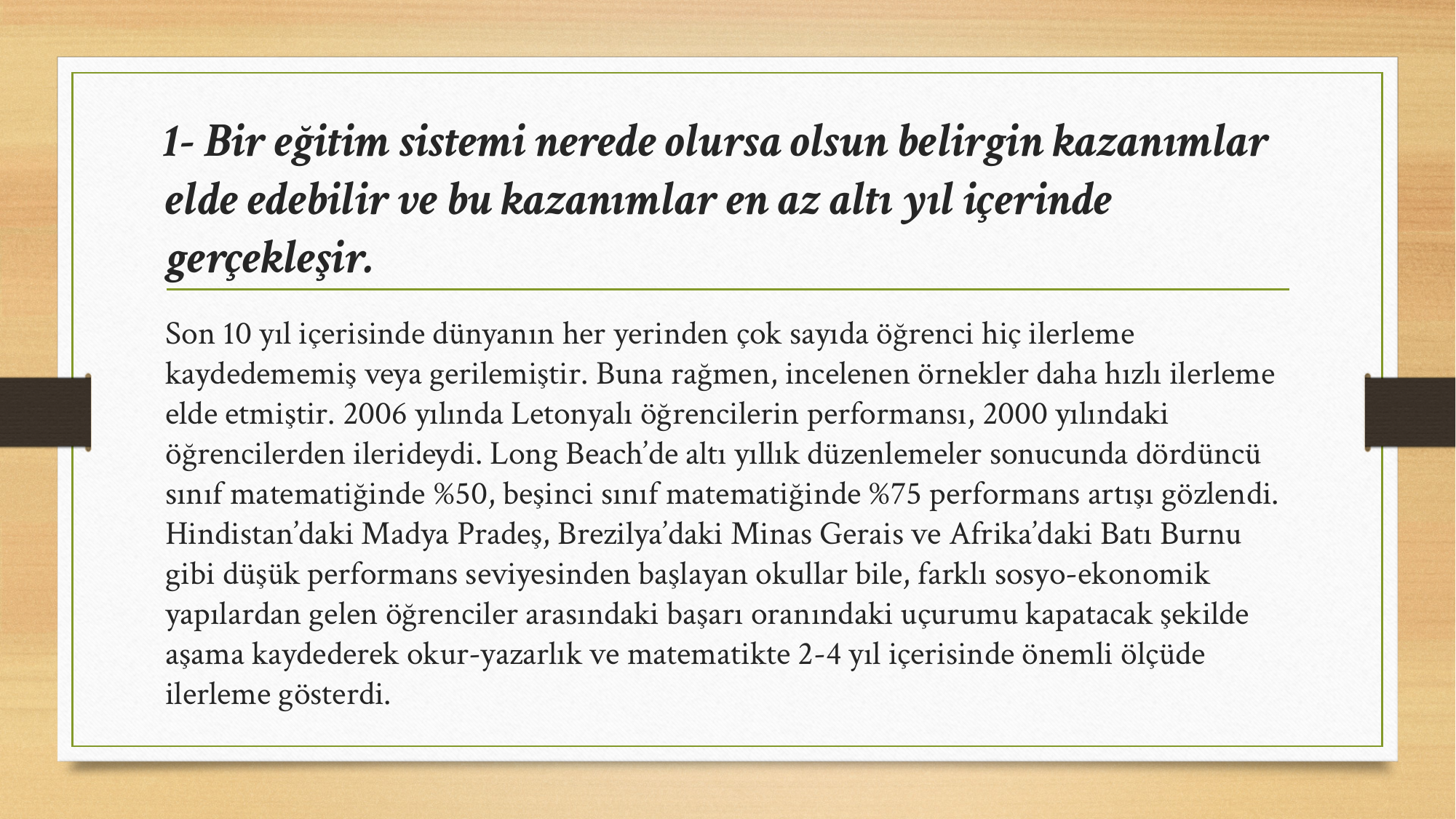

# 1- Bir eğitim sistemi nerede olursa olsun belirgin kazanımlar elde edebilir ve bu kazanımlar en az altı yıl içerinde gerçekleşir.
Son 10 yıl içerisinde dünyanın her yerinden çok sayıda öğrenci hiç ilerleme kaydedememiş veya gerilemiştir. Buna rağmen, incelenen örnekler daha hızlı ilerleme elde etmiştir. 2006 yılında Letonyalı öğrencilerin performansı, 2000 yılındaki öğrencilerden ilerideydi. Long Beach’de altı yıllık düzenlemeler sonucunda dördüncü sınıf matematiğinde %50, beşinci sınıf matematiğinde %75 performans artışı gözlendi. Hindistan’daki Madya Pradeş, Brezilya’daki Minas Gerais ve Afrika’daki Batı Burnu gibi düşük performans seviyesinden başlayan okullar bile, farklı sosyo-ekonomik yapılardan gelen öğrenciler arasındaki başarı oranındaki uçurumu kapatacak şekilde aşama kaydederek okur-yazarlık ve matematikte 2-4 yıl içerisinde önemli ölçüde ilerleme gösterdi.